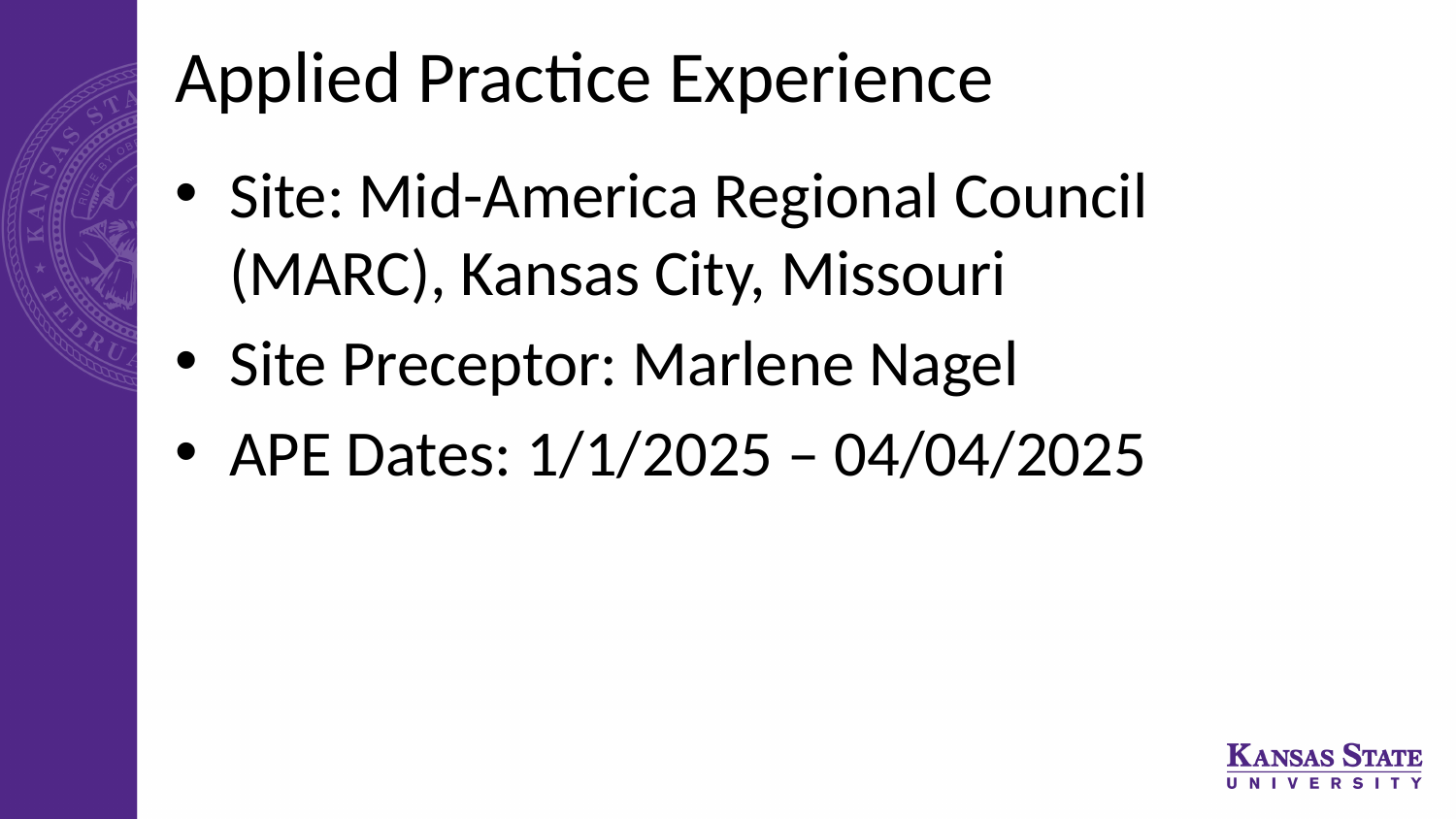

# Applied Practice Experience
Site: Mid-America Regional Council (MARC), Kansas City, Missouri
Site Preceptor: Marlene Nagel
APE Dates: 1/1/2025 – 04/04/2025